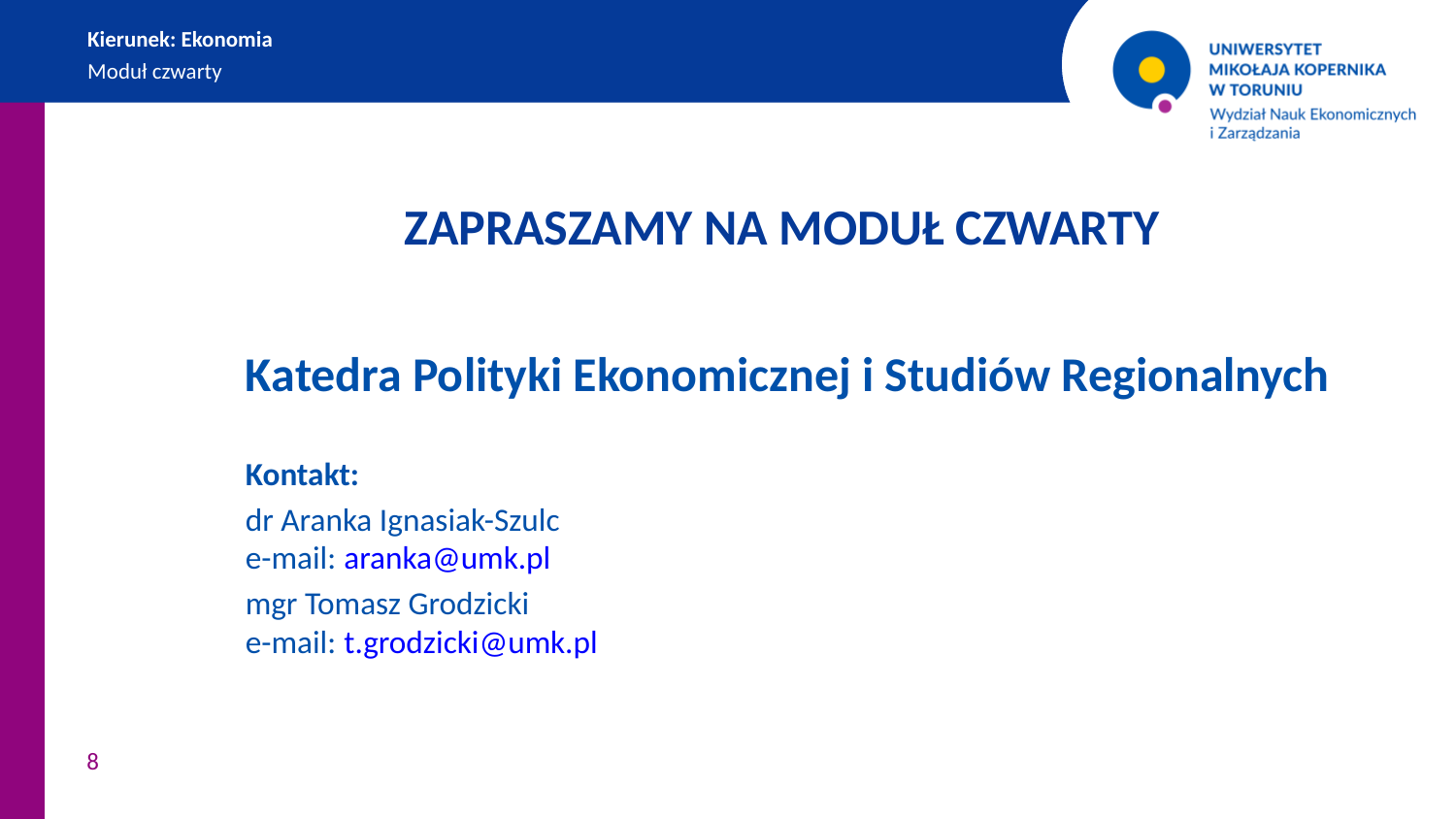

Kierunek: Ekonomia

Moduł czwarty

ZAPRASZAMY NA MODUŁ CZWARTY
Katedra Polityki Ekonomicznej i Studiów Regionalnych

Kontakt:
dr Aranka Ignasiak-Szulc
e-mail: aranka@umk.pl
mgr Tomasz Grodzicki
e-mail: t.grodzicki@umk.pl